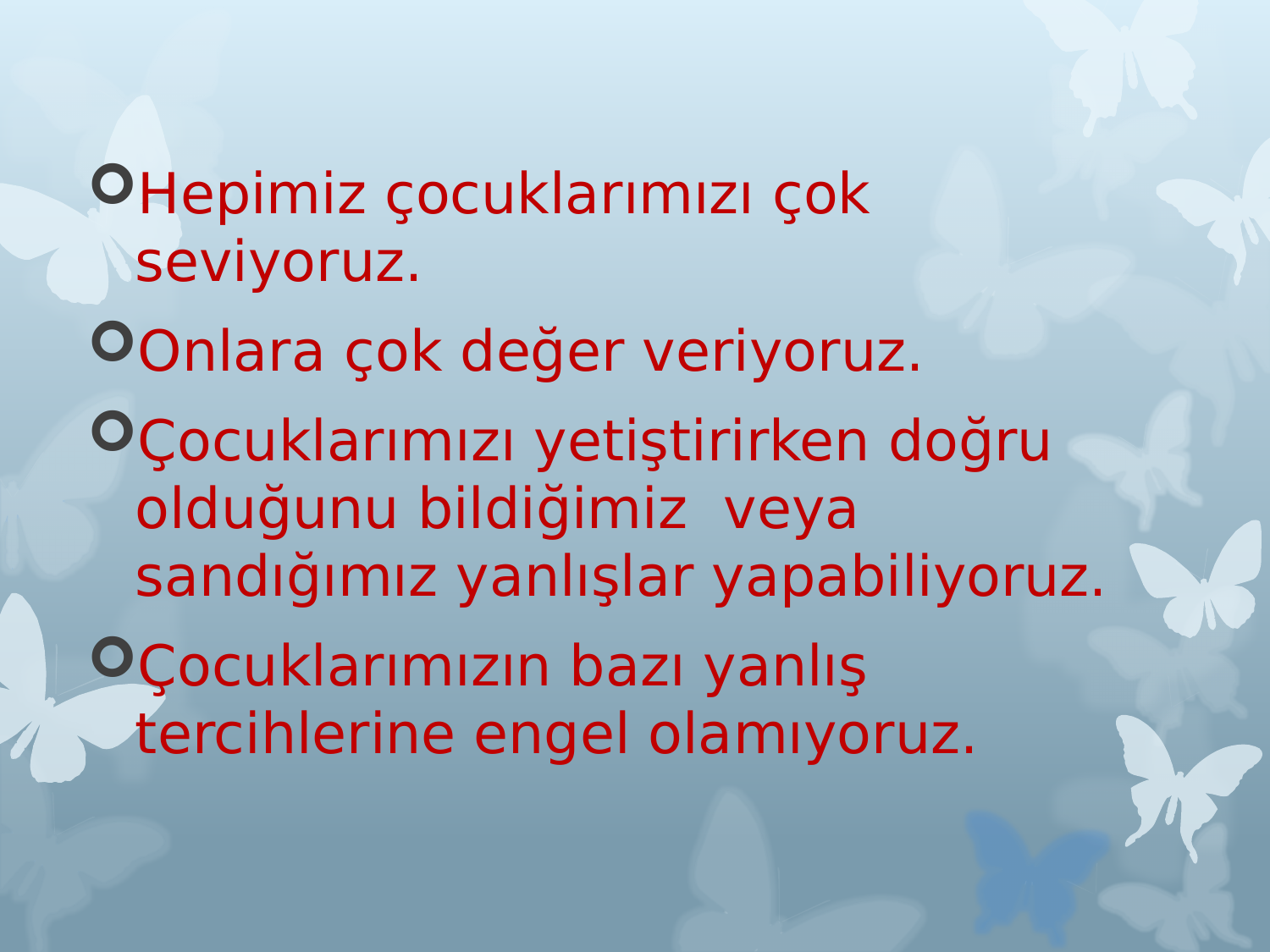

Hepimiz çocuklarımızı çok seviyoruz.
Onlara çok değer veriyoruz.
Çocuklarımızı yetiştirirken doğru olduğunu bildiğimiz  veya sandığımız yanlışlar yapabiliyoruz.
Çocuklarımızın bazı yanlış tercihlerine engel olamıyoruz.